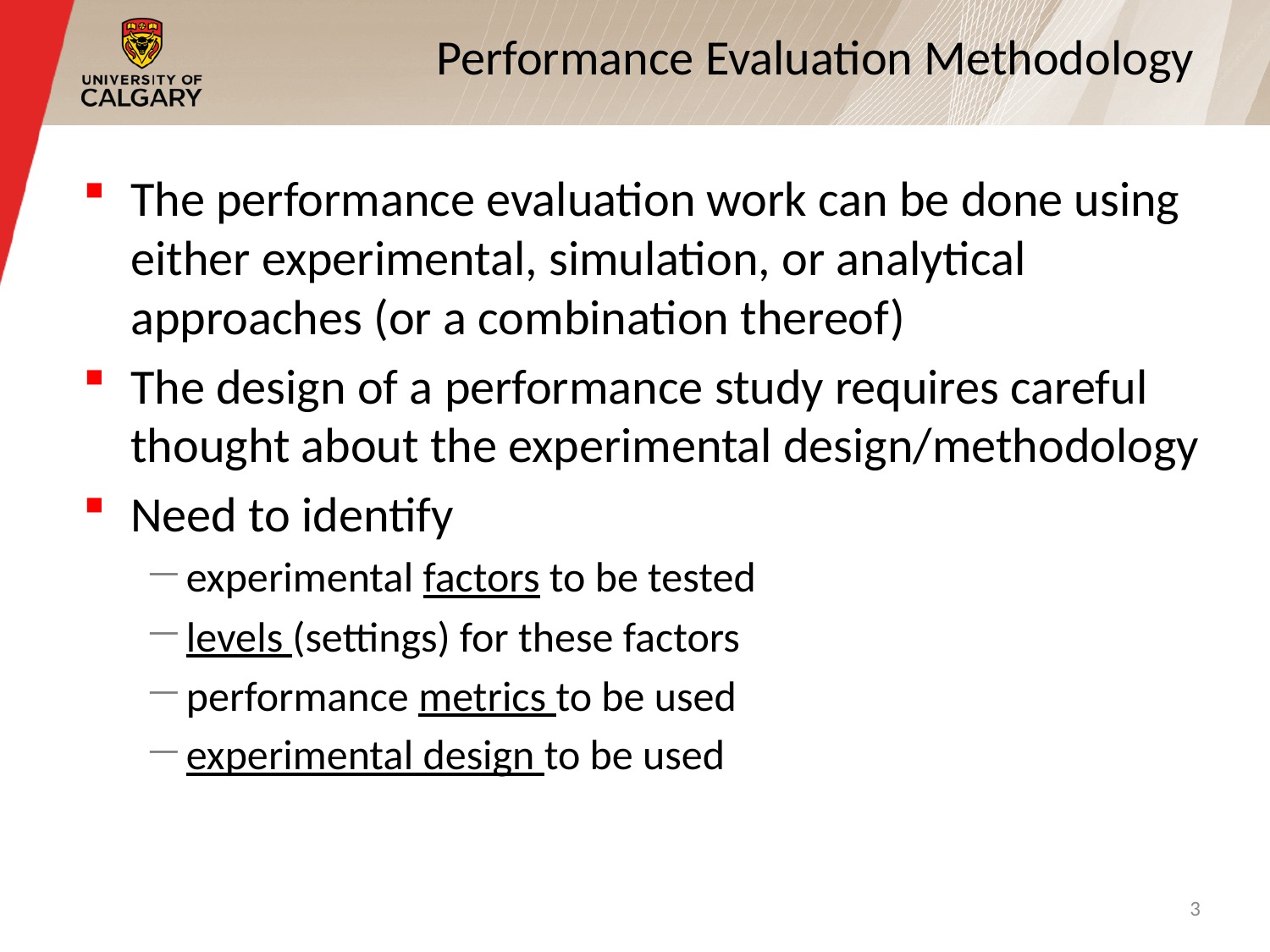

# Performance Evaluation Methodology
The performance evaluation work can be done using either experimental, simulation, or analytical approaches (or a combination thereof)
The design of a performance study requires careful thought about the experimental design/methodology
Need to identify
experimental factors to be tested
levels (settings) for these factors
performance metrics to be used
experimental design to be used
3